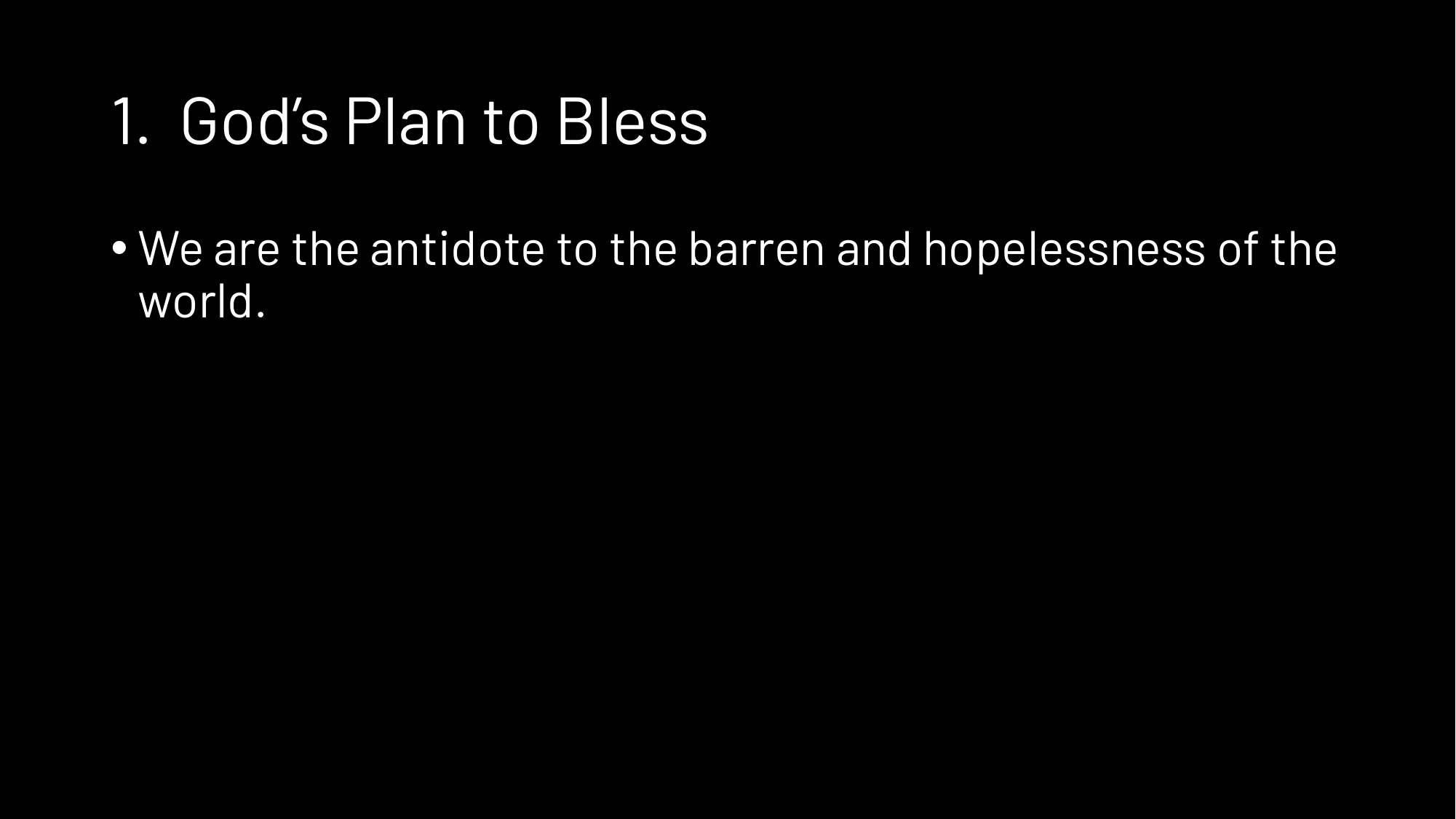

# 1.  God’s Plan to Bless
We are the antidote to the barren and hopelessness of the world.